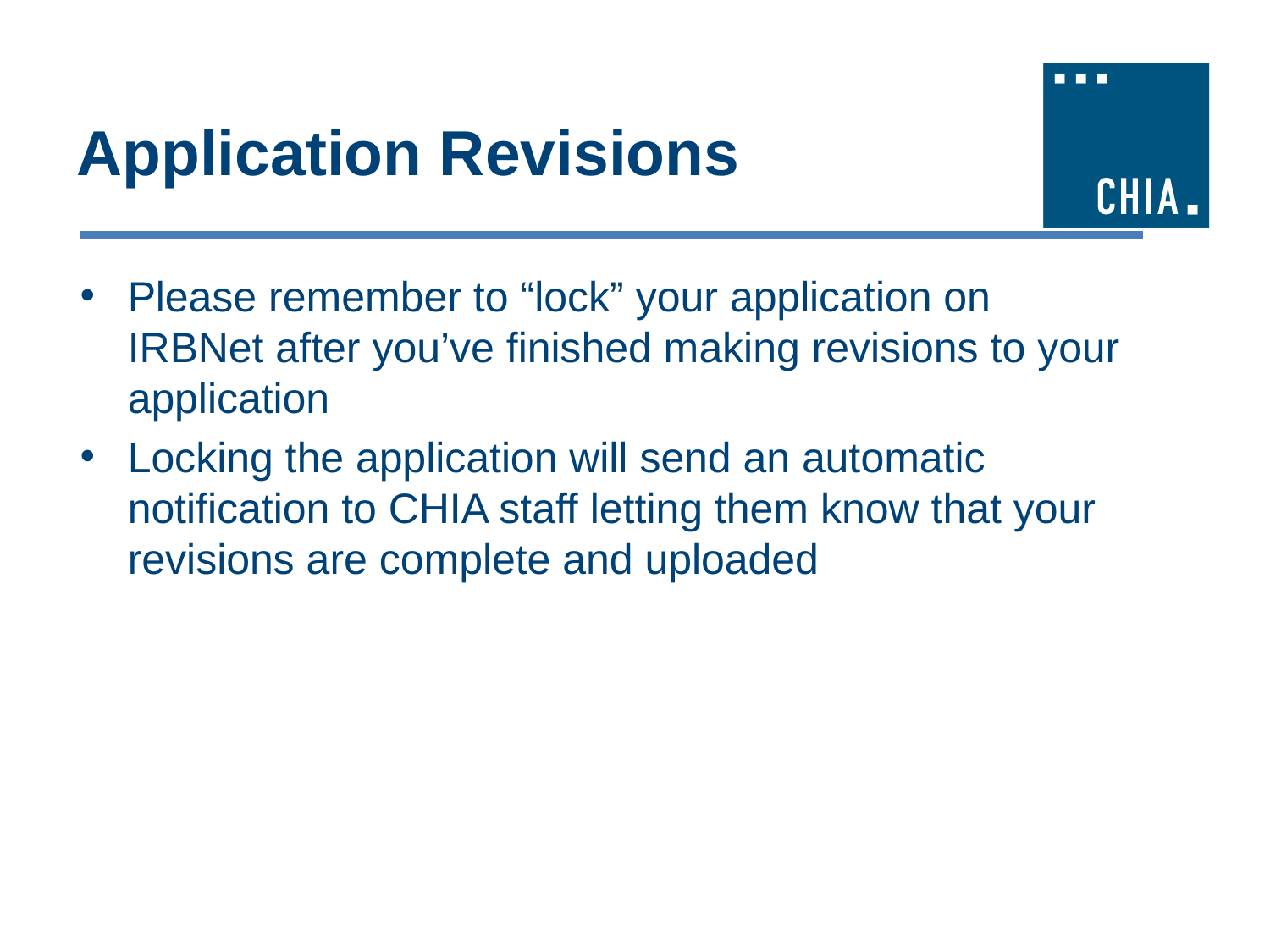

# Application Revisions
Please remember to “lock” your application on IRBNet after you’ve finished making revisions to your application
Locking the application will send an automatic notification to CHIA staff letting them know that your revisions are complete and uploaded